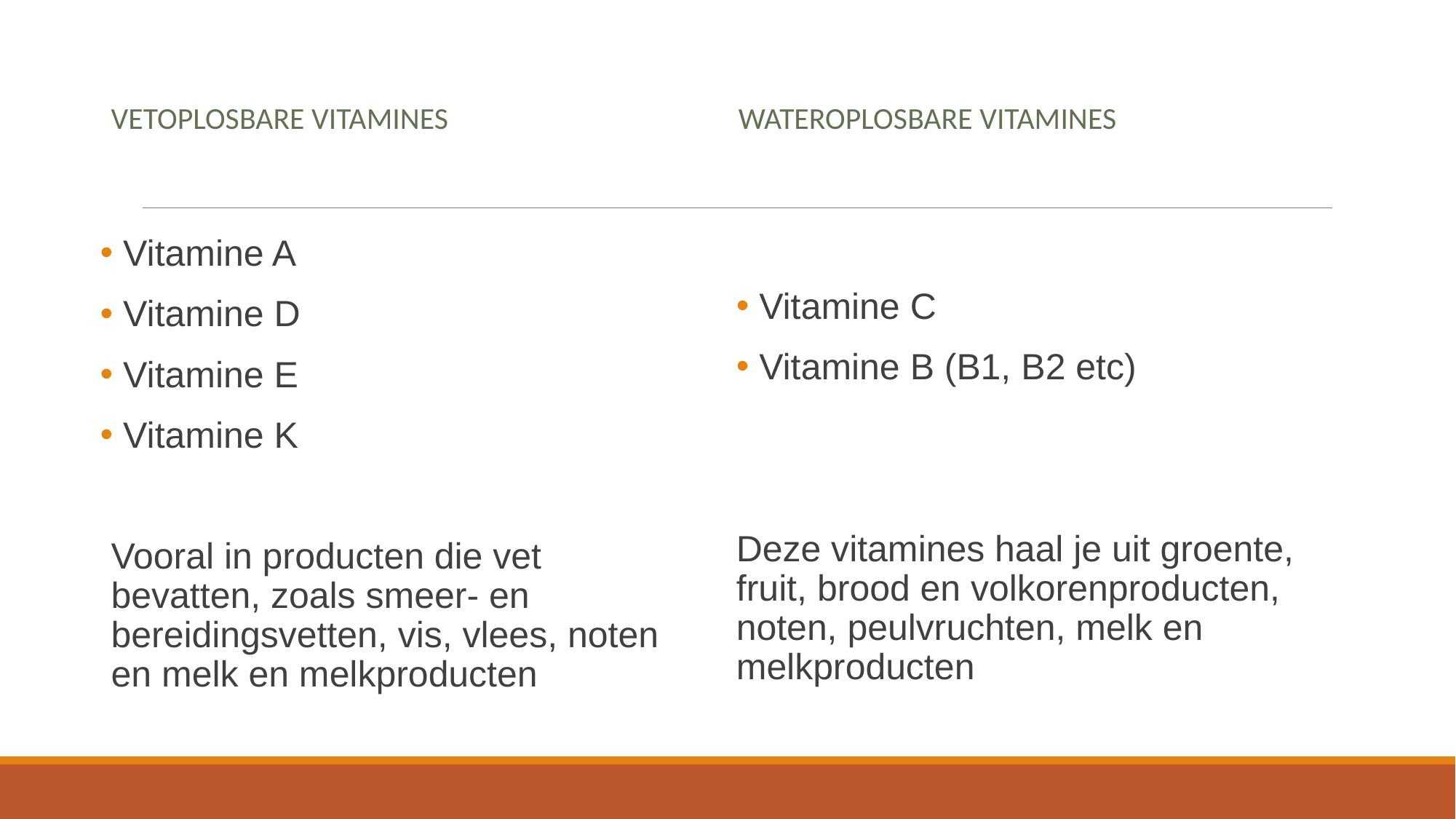

Vetoplosbare vitamines
Wateroplosbare vitamines

 Vitamine C
 Vitamine B (B1, B2 etc)

Deze vitamines haal je uit groente, fruit, brood en volkorenproducten, noten, peulvruchten, melk en melkproducten
 Vitamine A
 Vitamine D
 Vitamine E
 Vitamine K

Vooral in producten die vet bevatten, zoals smeer- en bereidingsvetten, vis, vlees, noten en melk en melkproducten